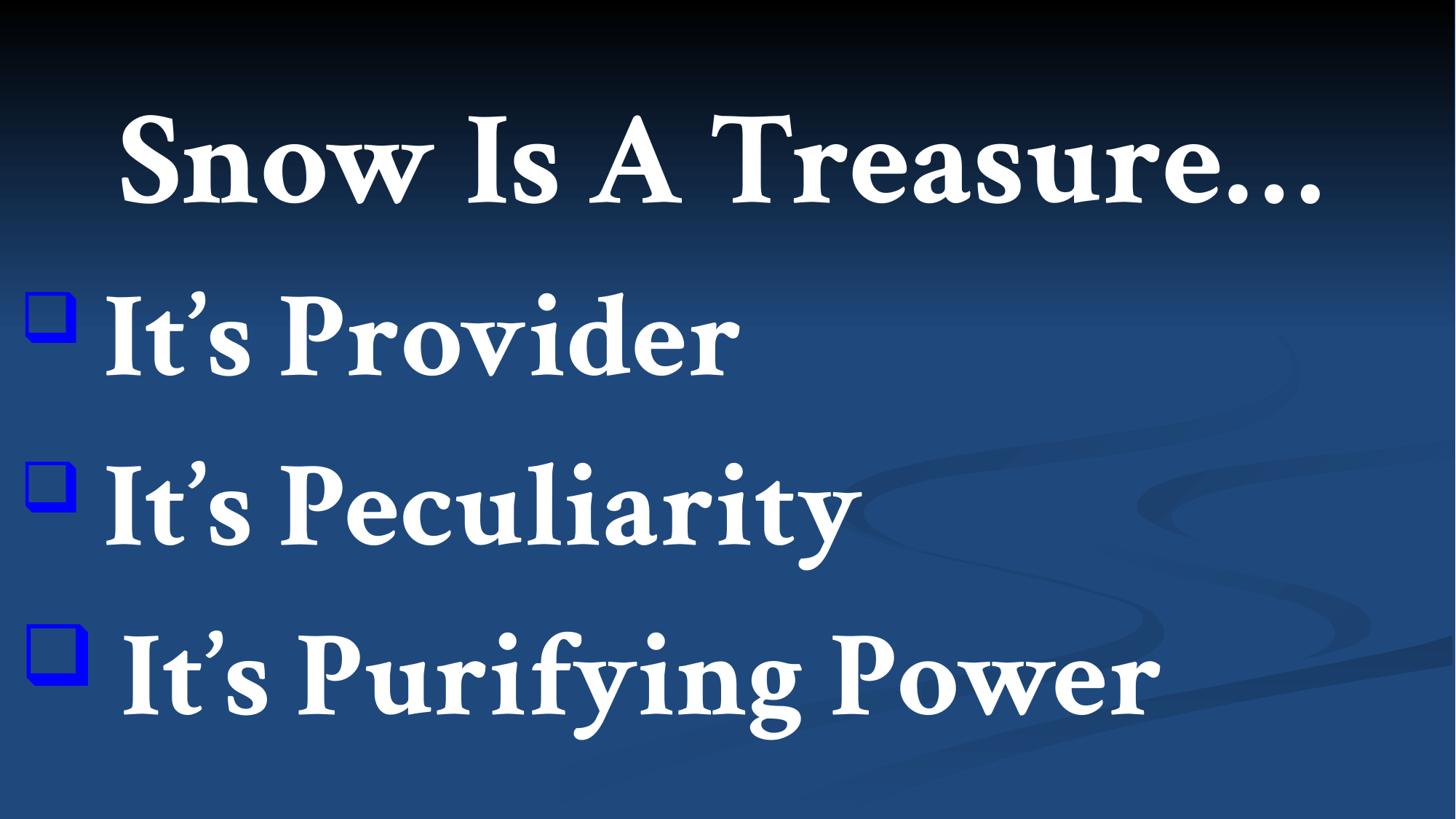

Snow Is A Treasure…
 It’s Provider
 It’s Peculiarity
 It’s Purifying Power